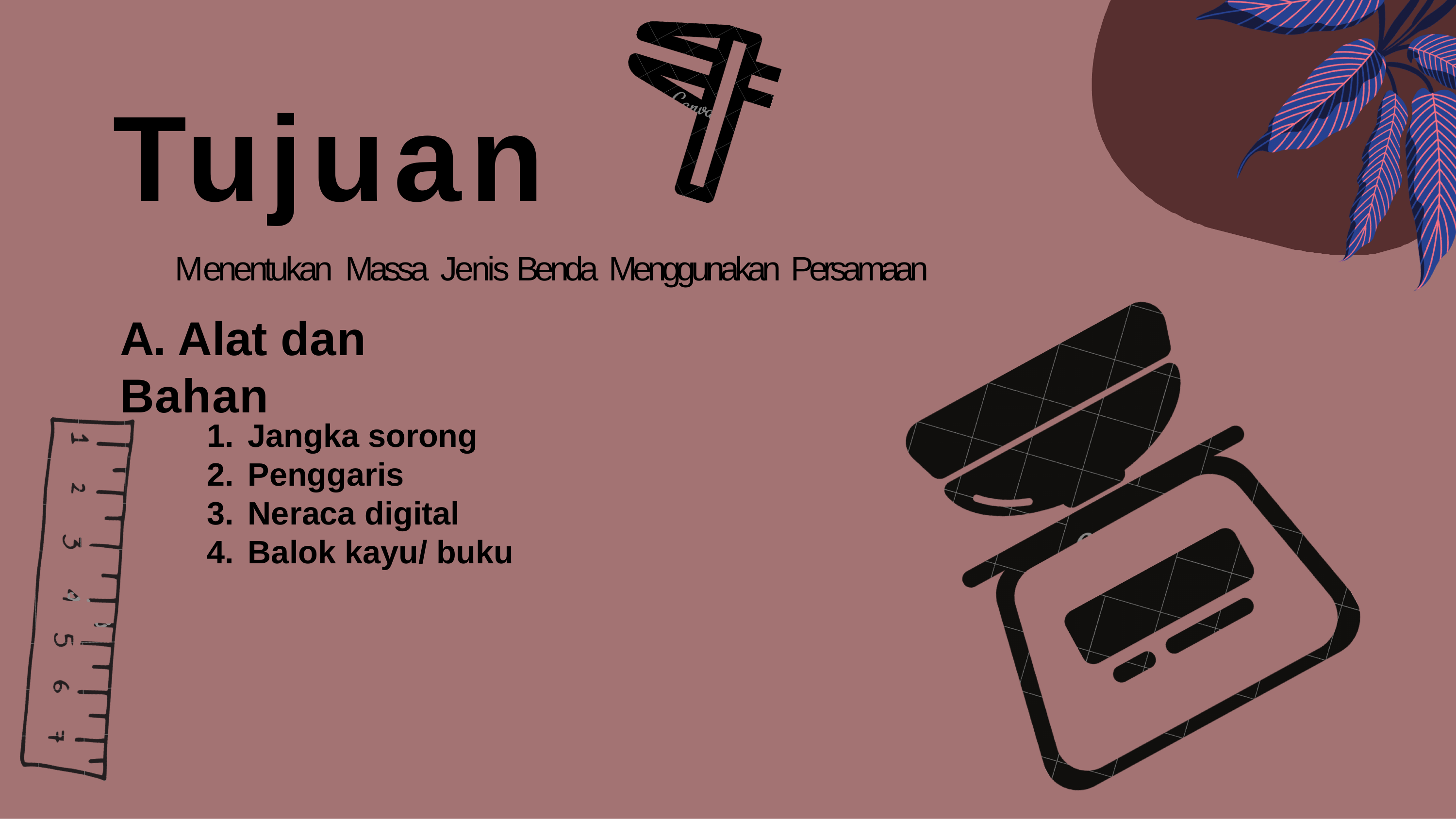

# Tujuan
Menentukan  Massa  Jenis Benda  Menggunakan  Persamaan

A. Alat dan Bahan

Jangka sorong
Penggaris
Neraca digital
Balok kayu/ buku